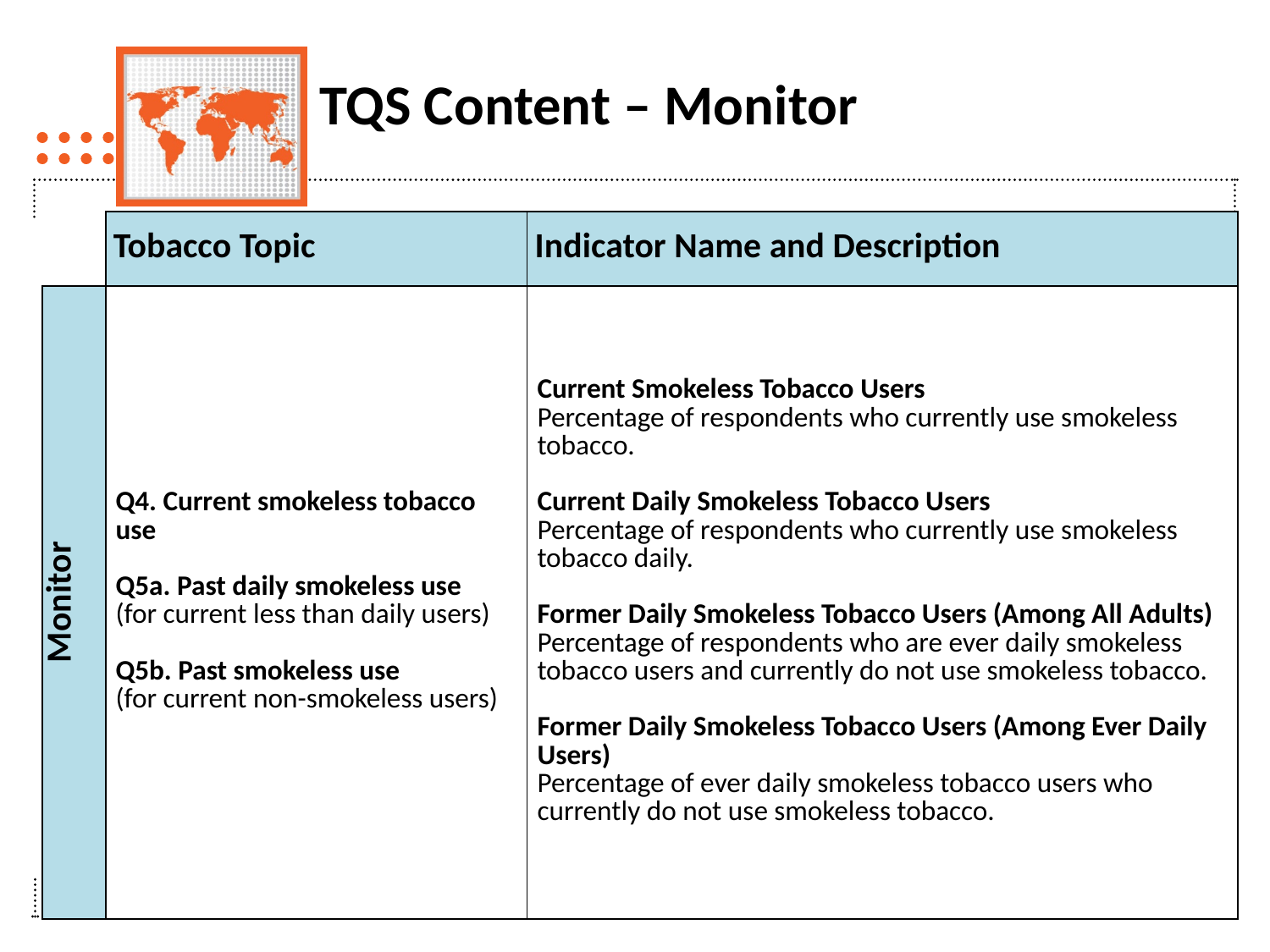

# TQS Content – Monitor
|  | Tobacco Topic | Indicator Name and Description |
| --- | --- | --- |
| Monitor | Q4. Current smokeless tobacco use Q5a. Past daily smokeless use (for current less than daily users) Q5b. Past smokeless use (for current non-smokeless users) | Current Smokeless Tobacco Users Percentage of respondents who currently use smokeless tobacco. Current Daily Smokeless Tobacco Users Percentage of respondents who currently use smokeless tobacco daily. Former Daily Smokeless Tobacco Users (Among All Adults) Percentage of respondents who are ever daily smokeless tobacco users and currently do not use smokeless tobacco.   Former Daily Smokeless Tobacco Users (Among Ever Daily Users) Percentage of ever daily smokeless tobacco users who currently do not use smokeless tobacco. |